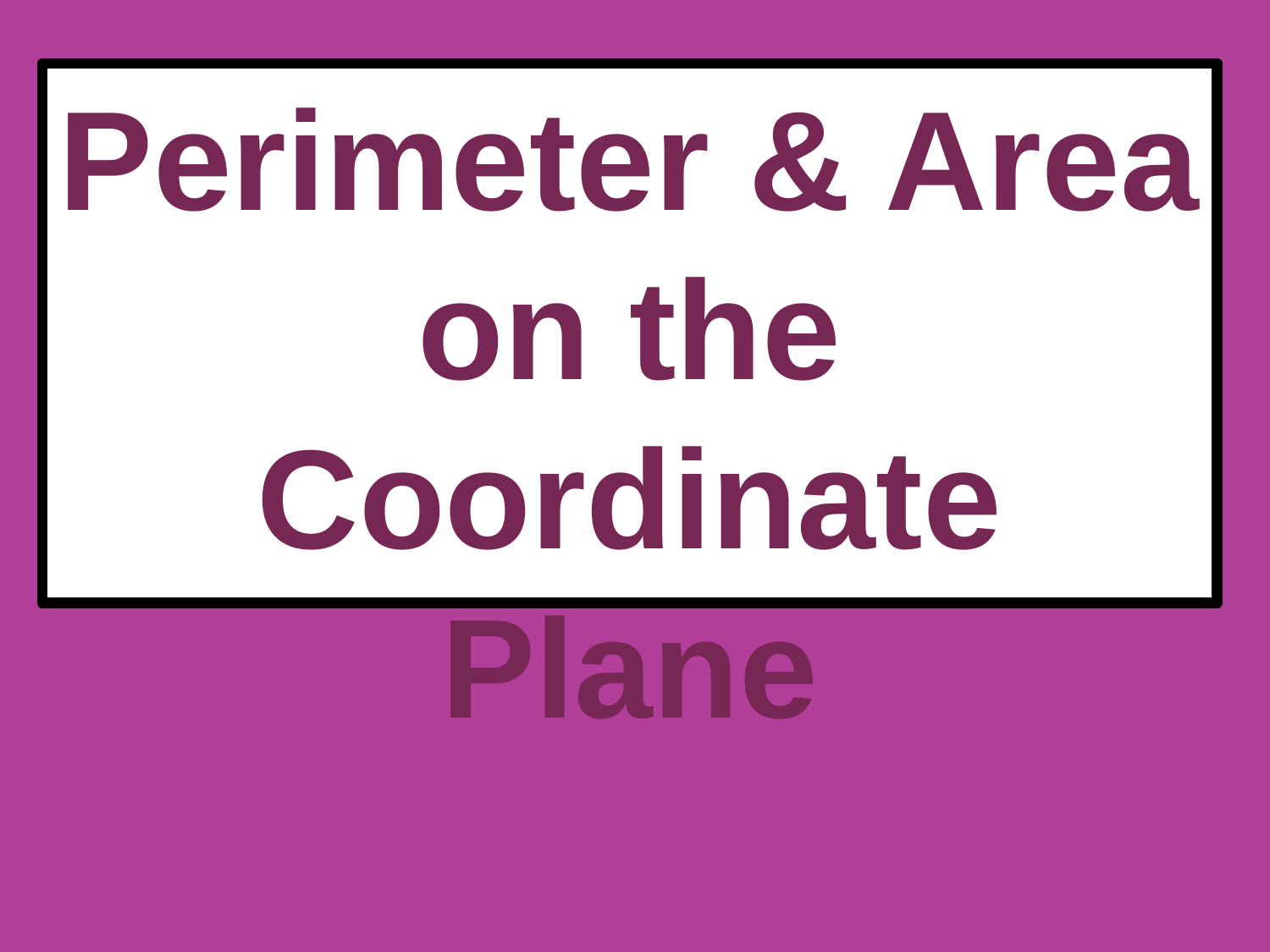

# Perimeter & Area on the Coordinate Plane